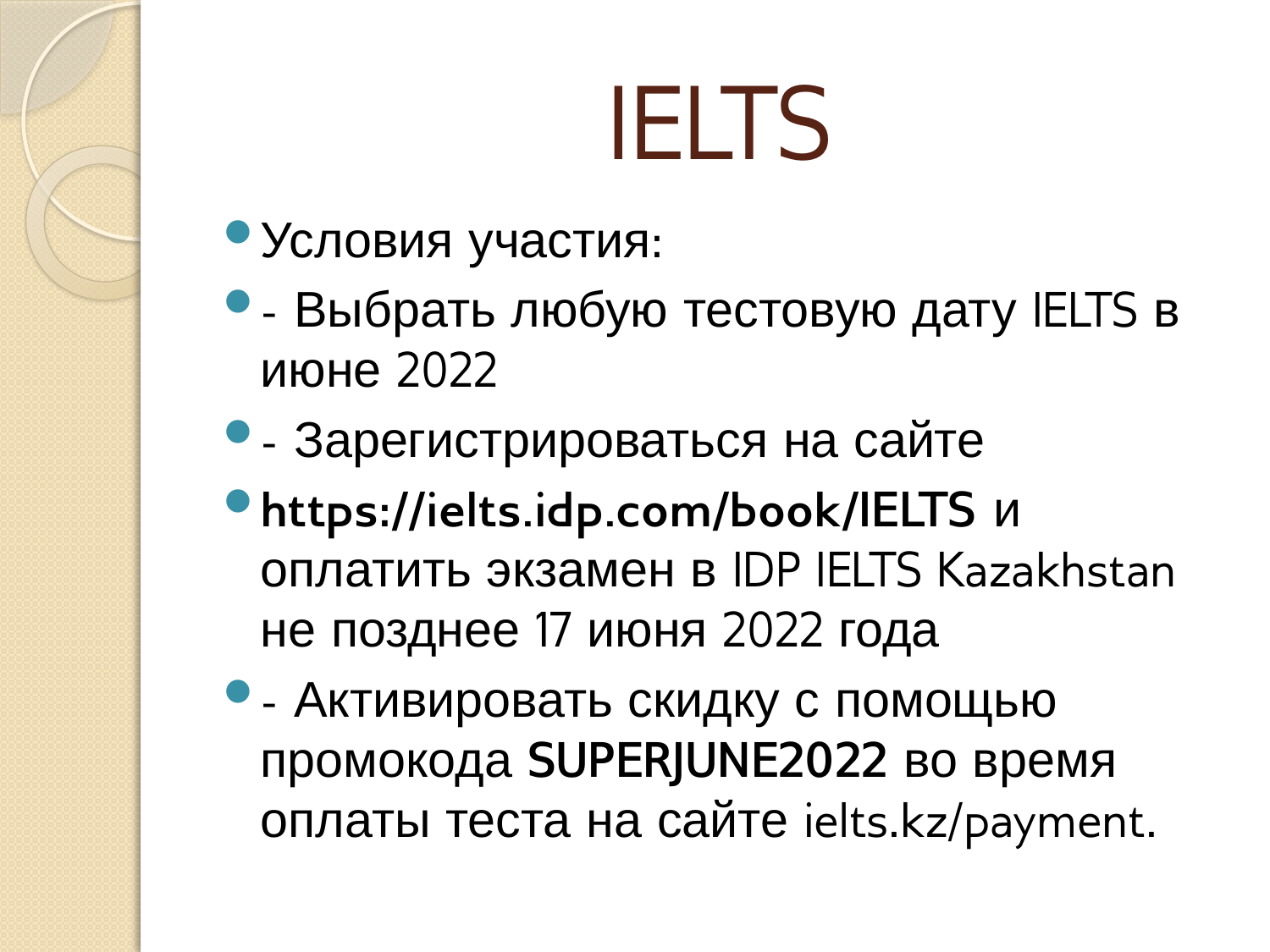

# IELTS
Условия участия:
- Выбрать любую тестовую дату IELTS в июне 2022
- Зарегистрироваться на сайте
https://ielts.idp.com/book/IELTS и оплатить экзамен в IDP IELTS Kazakhstan не позднее 17 июня 2022 года
- Активировать скидку с помощью промокода SUPERJUNE2022 во время оплаты теста на сайте ielts.kz/payment.